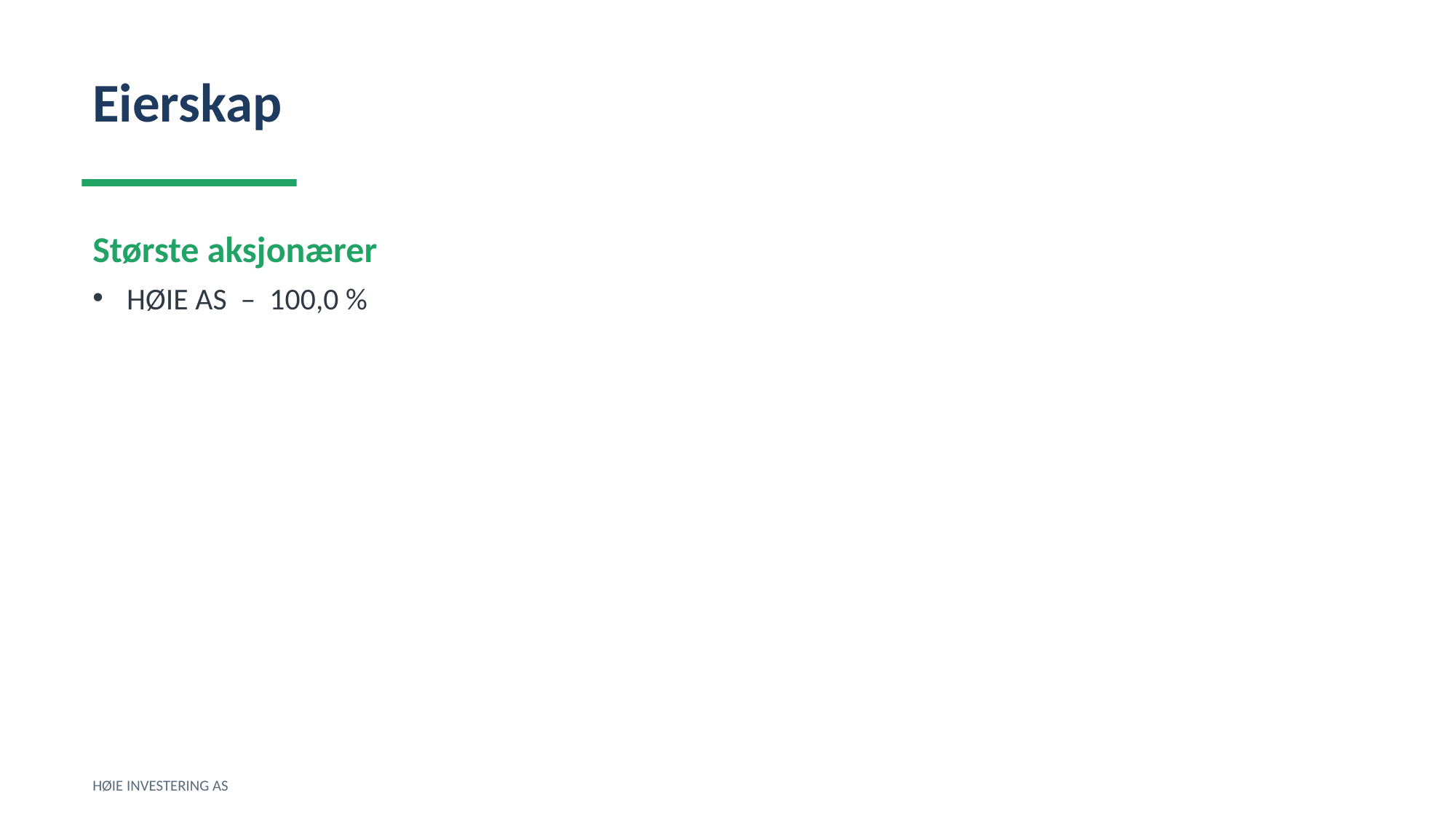

Eierskap

Største aksjonærer
HØIE AS  –  100,0 %
HØIE INVESTERING AS